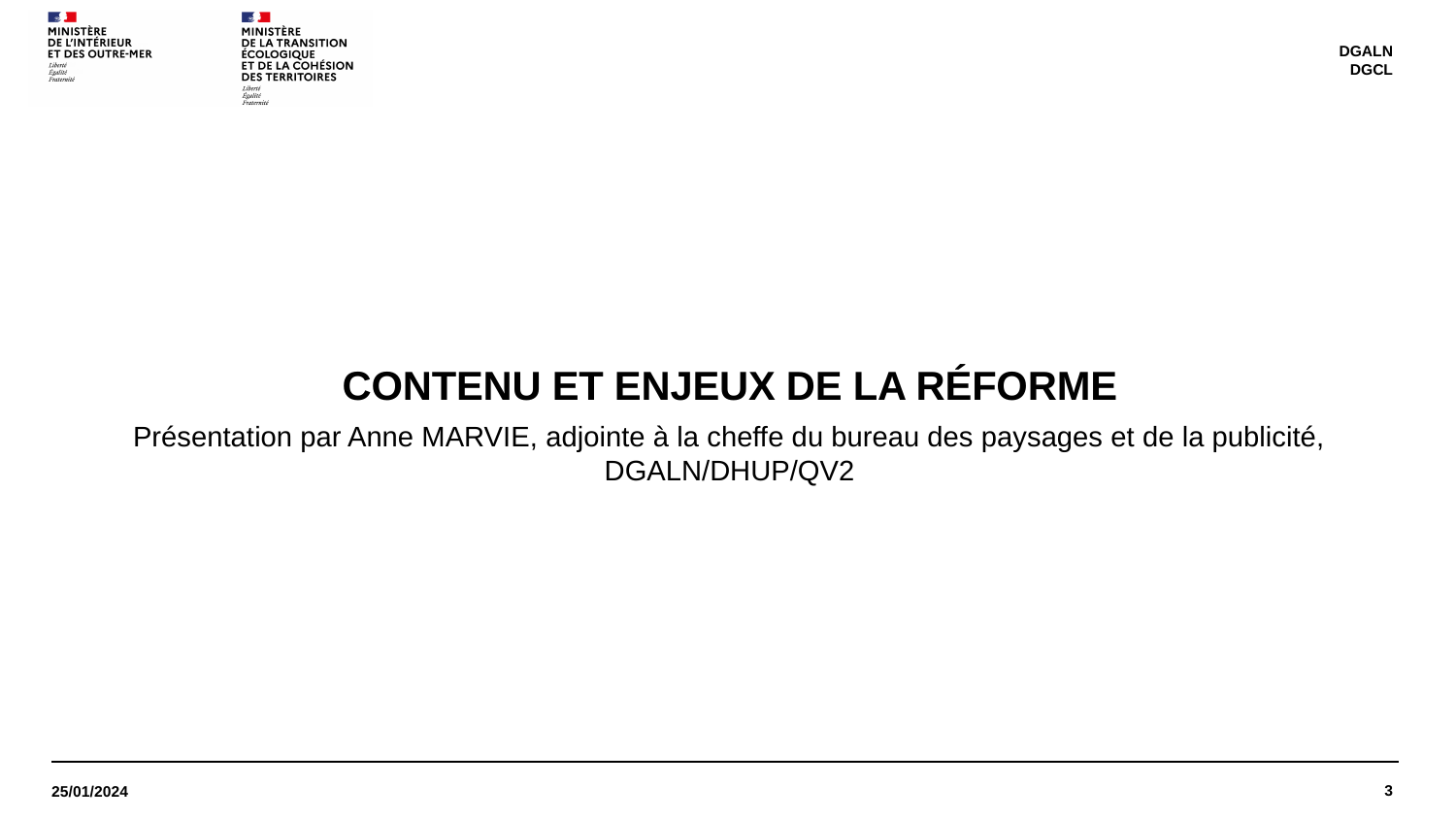

DGALN
DGCL

Contenu et enjeux de la réforme
Présentation par Anne MARVIE, adjointe à la cheffe du bureau des paysages et de la publicité, DGALN/DHUP/QV2
3
25/01/2024